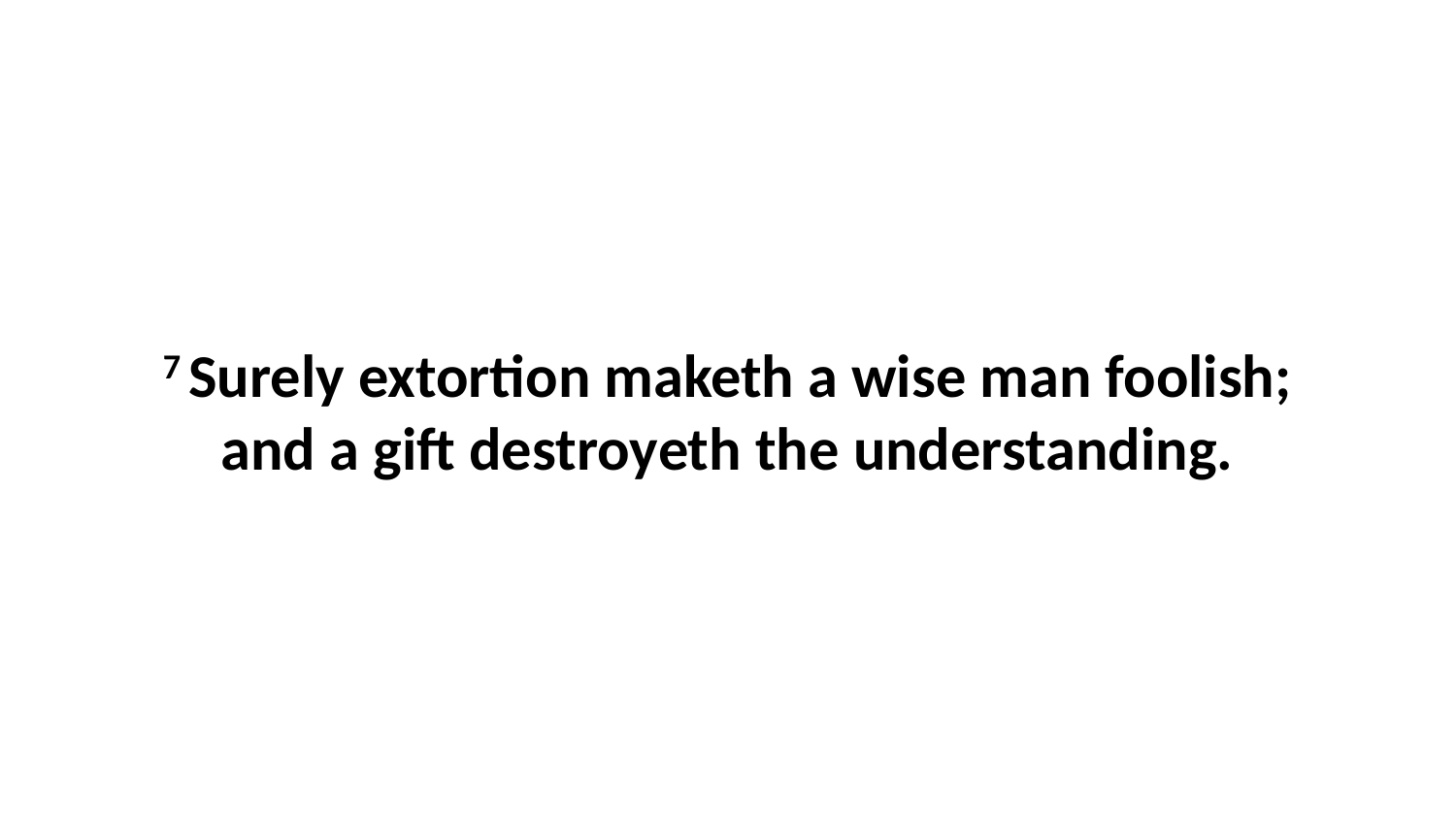

7 Surely extortion maketh a wise man foolish; and a gift destroyeth the understanding.